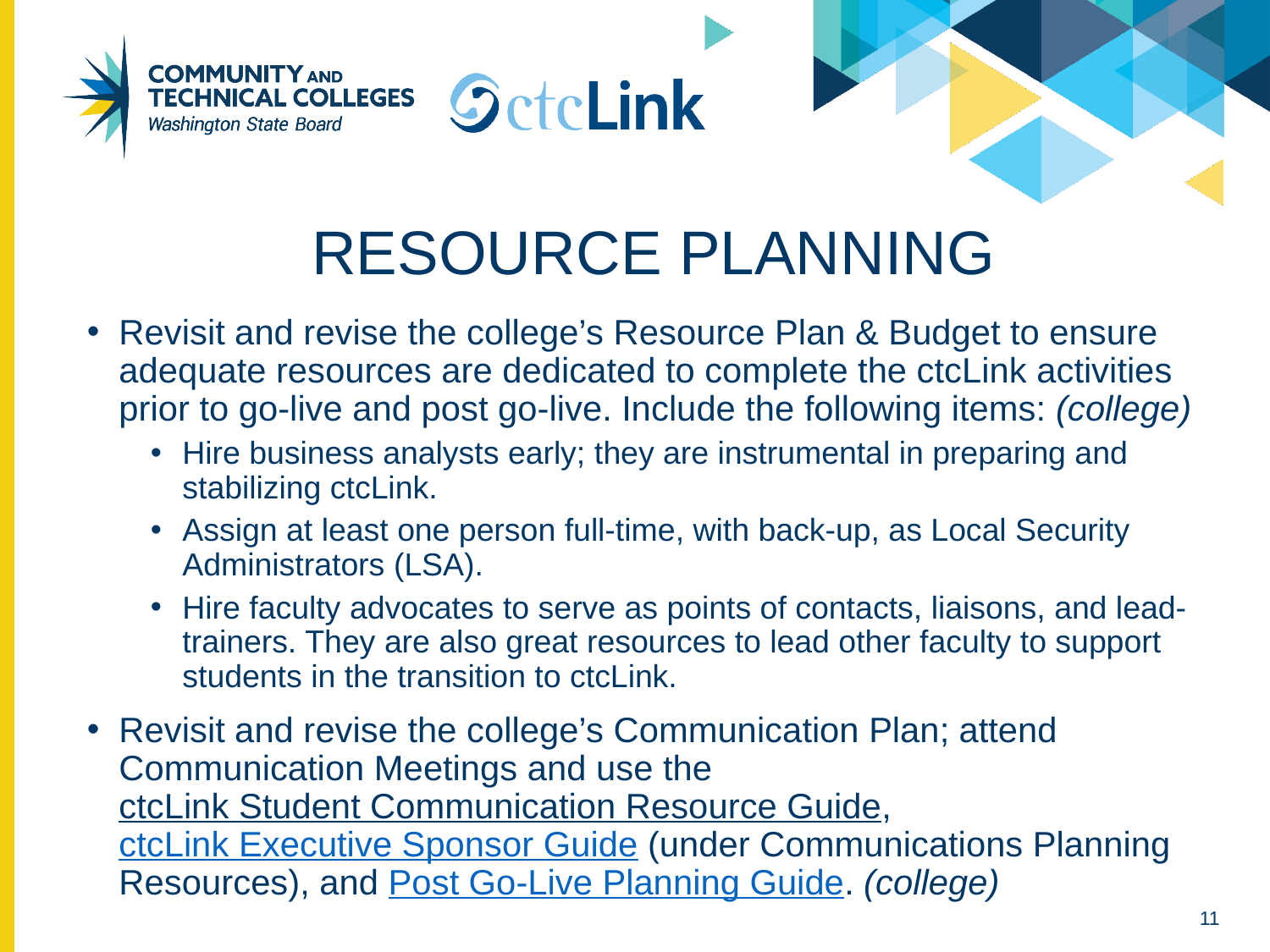

# Resource Planning
Revisit and revise the college’s Resource Plan & Budget to ensure adequate resources are dedicated to complete the ctcLink activities prior to go-live and post go-live. Include the following items: (college)
Hire business analysts early; they are instrumental in preparing and stabilizing ctcLink.
Assign at least one person full-time, with back-up, as Local Security Administrators (LSA).
Hire faculty advocates to serve as points of contacts, liaisons, and lead-trainers. They are also great resources to lead other faculty to support students in the transition to ctcLink.
Revisit and revise the college’s Communication Plan; attend Communication Meetings and use the ctcLink Student Communication Resource Guide, ctcLink Executive Sponsor Guide (under Communications Planning Resources), and Post Go-Live Planning Guide. (college)
11